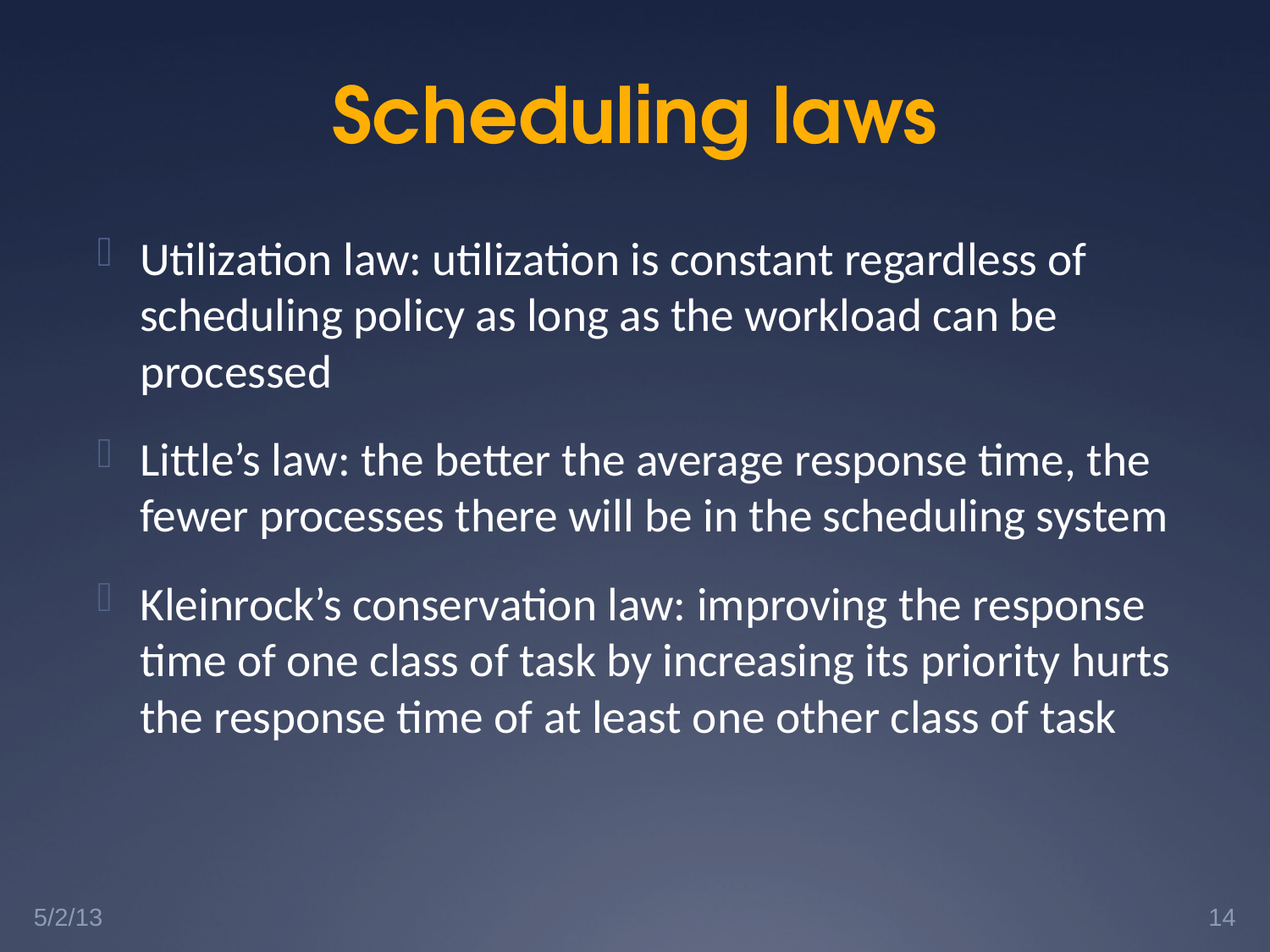

# Scheduling laws
Utilization law: utilization is constant regardless of scheduling policy as long as the workload can be processed
Little’s law: the better the average response time, the fewer processes there will be in the scheduling system
Kleinrock’s conservation law: improving the response time of one class of task by increasing its priority hurts the response time of at least one other class of task
5/2/13
14